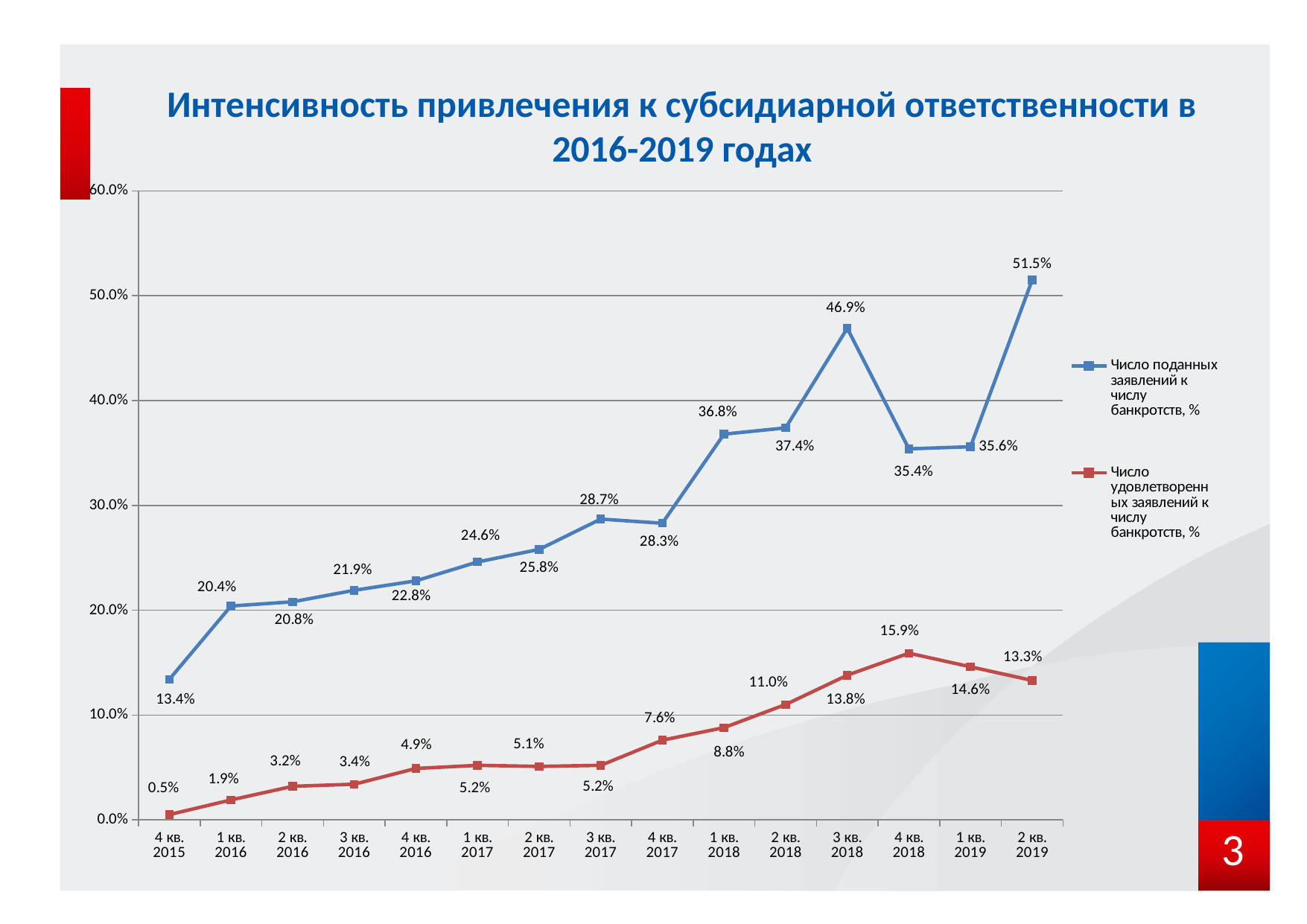

# Интенсивность привлечения к субсидиарной ответственности в 2016-2019 годах

### Chart

| Category | Число поданных заявлений к числу банкротств, % | Число удовлетворенных заявлений к числу банкротств, % |
|---|---|---|
| 4 кв. 2015 | 0.134 | 0.005000000000000001 |
| 1 кв. 2016 | 0.20400000000000001 | 0.019000000000000003 |
| 2 кв. 2016 | 0.20800000000000002 | 0.03200000000000001 |
| 3 кв. 2016 | 0.21900000000000003 | 0.034 |
| 4 кв. 2016 | 0.228 | 0.04900000000000001 |
| 1 кв. 2017 | 0.24600000000000002 | 0.052 |
| 2 кв. 2017 | 0.258 | 0.051000000000000004 |
| 3 кв. 2017 | 0.28700000000000003 | 0.052 |
| 4 кв. 2017 | 0.28300000000000003 | 0.076 |
| 1 кв. 2018 | 0.3680000000000001 | 0.08800000000000002 |
| 2 кв. 2018 | 0.37400000000000005 | 0.11 |
| 3 кв. 2018 | 0.46900000000000003 | 0.138 |
| 4 кв. 2018 | 0.35400000000000004 | 0.15900000000000003 |
| 1 кв. 2019 | 0.35600000000000004 | 0.14600000000000002 |
| 2 кв. 2019 | 0.515 | 0.133 |
3